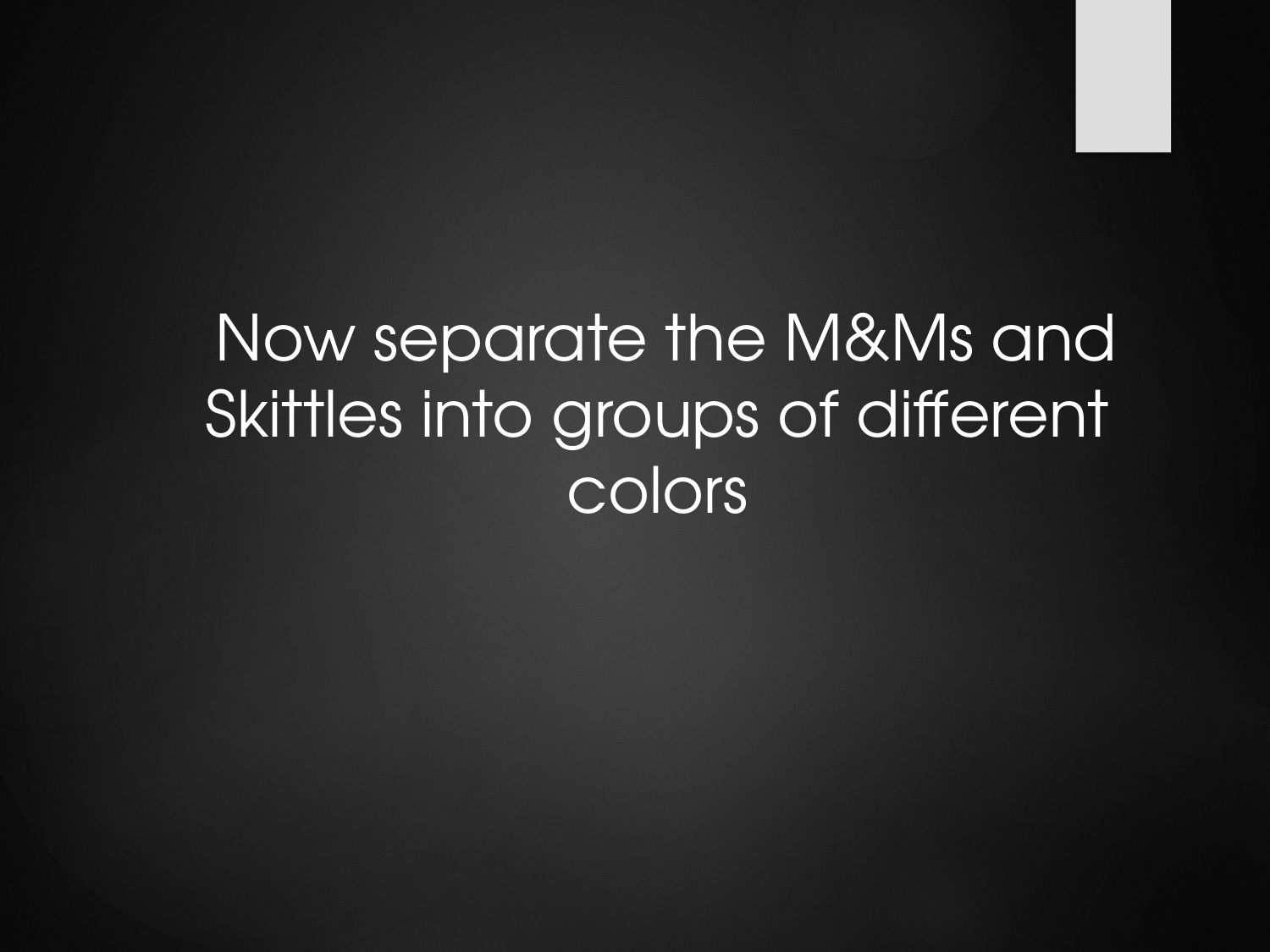

Now separate the M&Ms and Skittles into groups of different colors